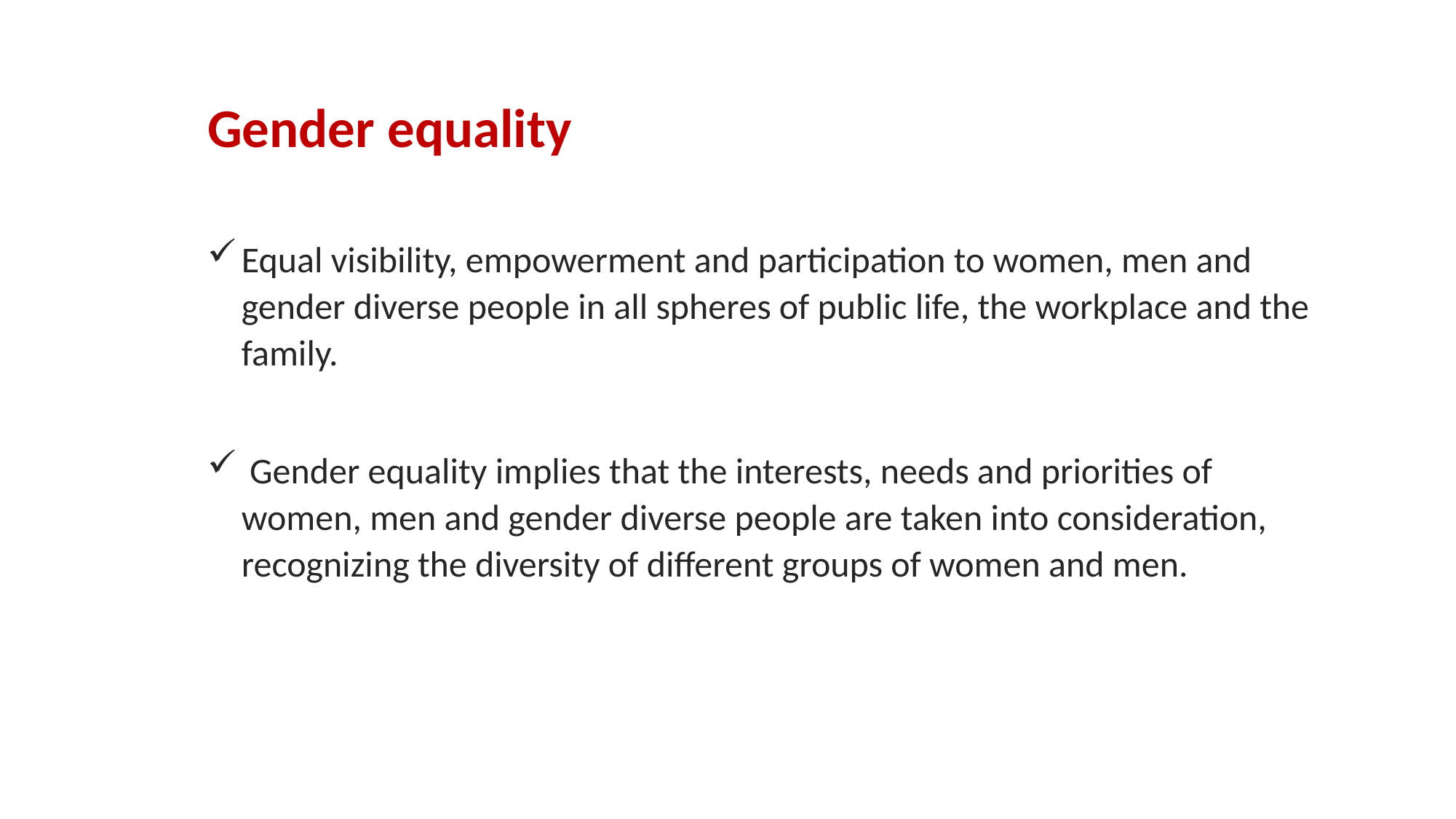

Gender equality

Equal visibility, empowerment and participation to women, men and gender diverse people in all spheres of public life, the workplace and the family.

 Gender equality implies that the interests, needs and priorities of women, men and gender diverse people are taken into consideration, recognizing the diversity of different groups of women and men.